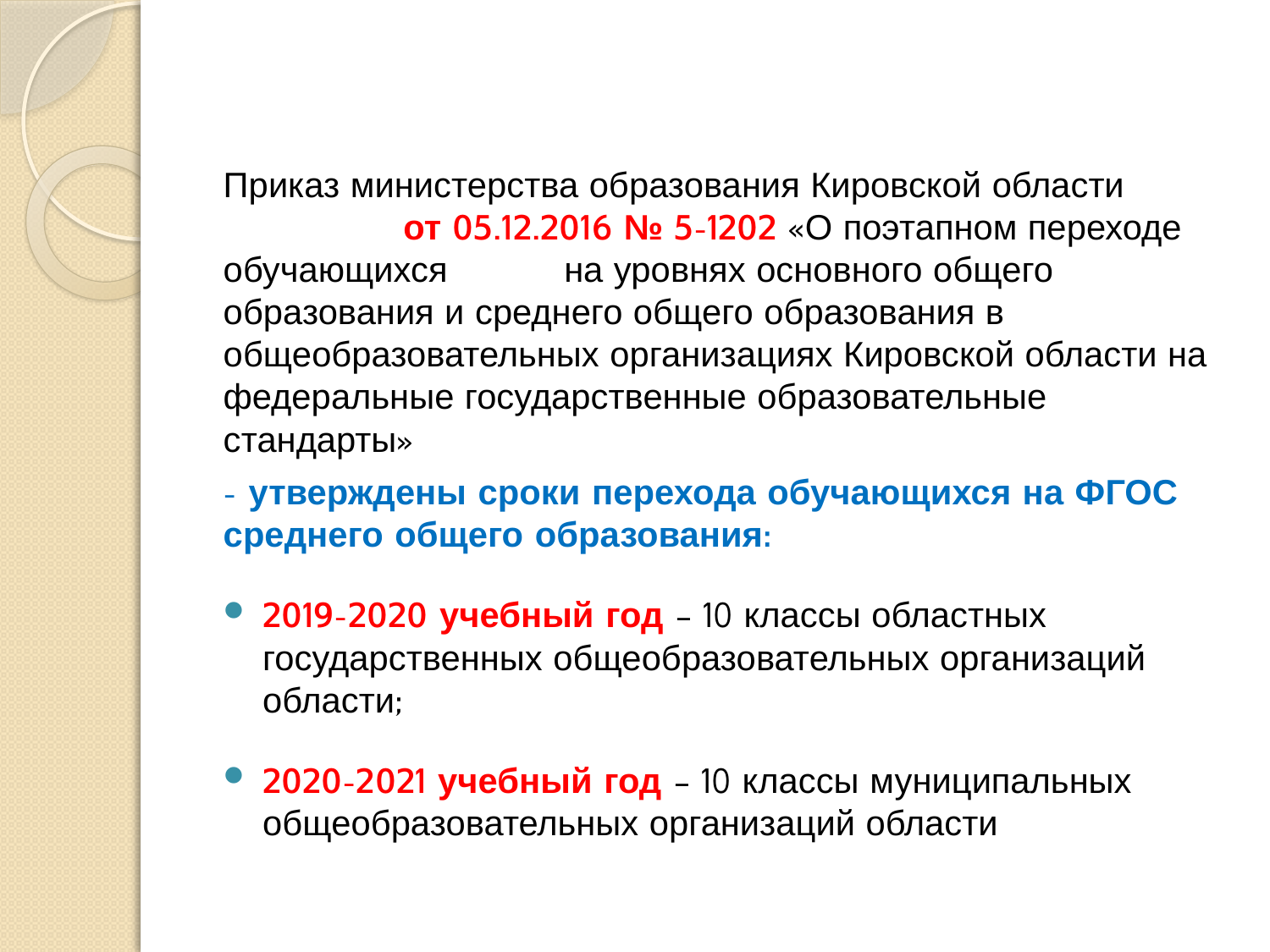

#
Приказ министерства образования Кировской области                           от 05.12.2016 № 5-1202 «О поэтапном переходе обучающихся           на уровнях основного общего образования и среднего общего образования в общеобразовательных организациях Кировской области на федеральные государственные образовательные стандарты»
- утверждены сроки перехода обучающихся на ФГОС среднего общего образования:

2019-2020 учебный год – 10 классы областных государственных общеобразовательных организаций области;

2020-2021 учебный год – 10 классы муниципальных общеобразовательных организаций области